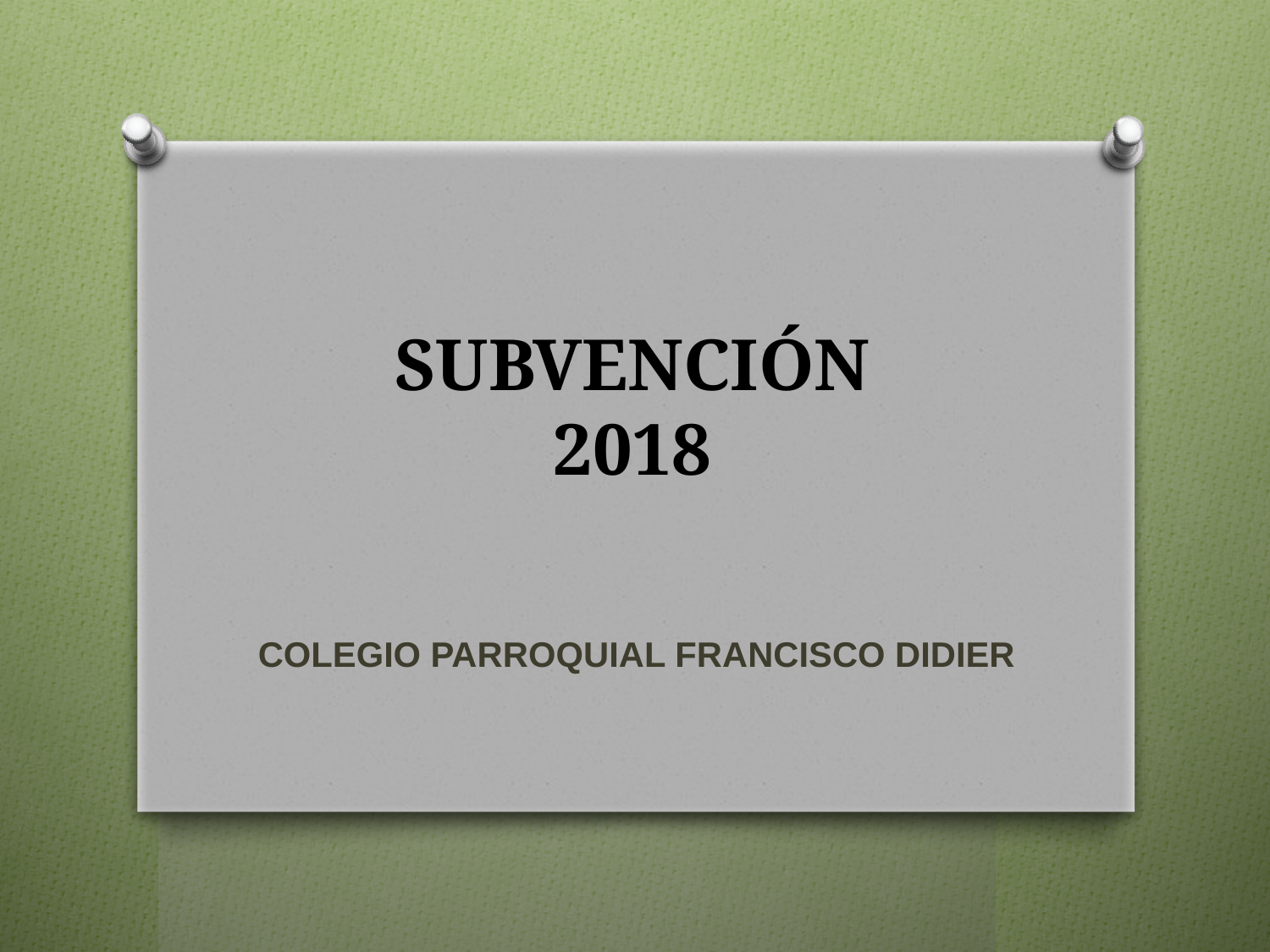

# SUBVENCIÓN 2018
COLEGIO PARROQUIAL FRANCISCO DIDIER